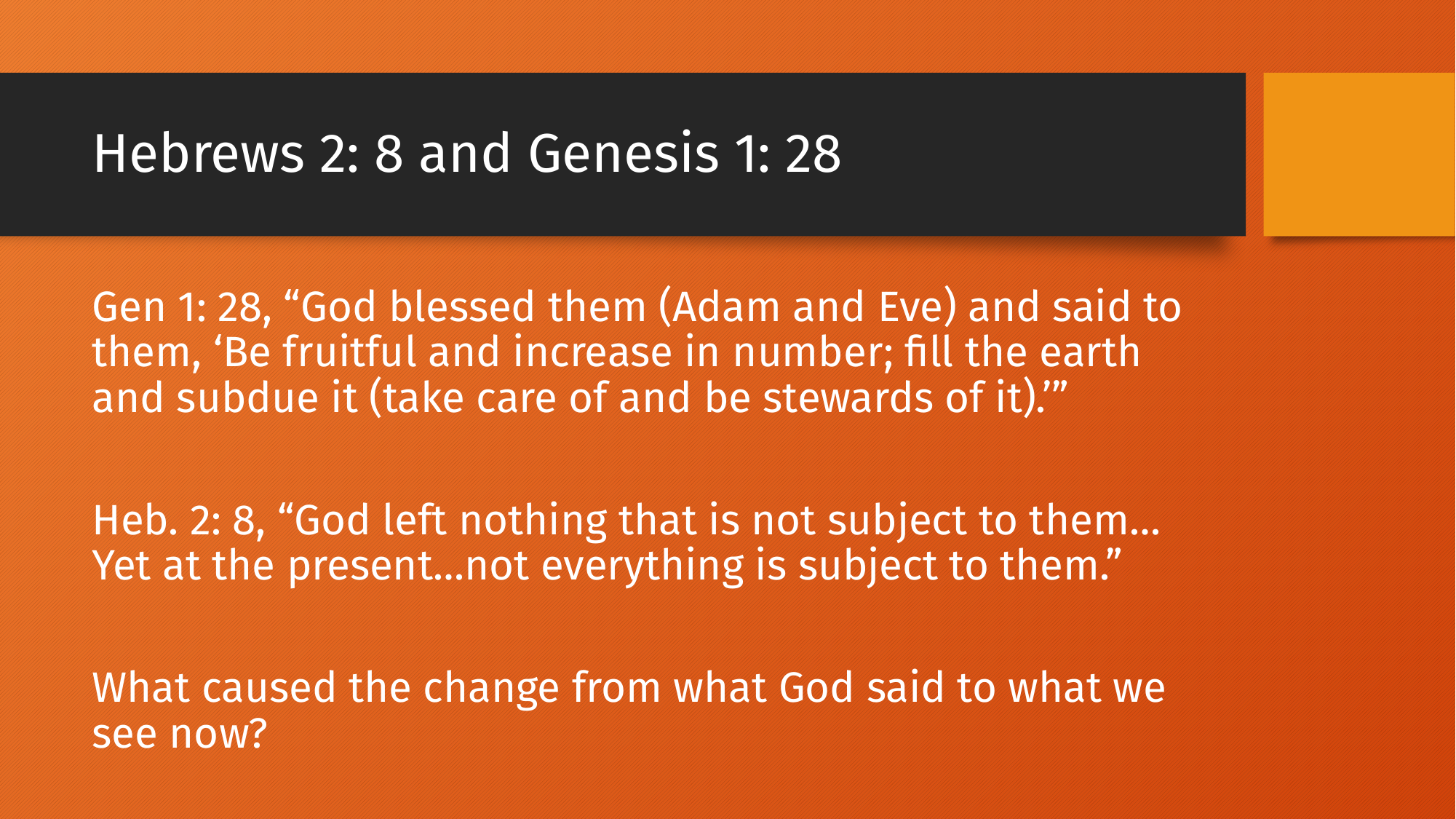

# Hebrews 2: 8 and Genesis 1: 28
Gen 1: 28, “God blessed them (Adam and Eve) and said to them, ‘Be fruitful and increase in number; fill the earth and subdue it (take care of and be stewards of it).’”

Heb. 2: 8, “God left nothing that is not subject to them… Yet at the present…not everything is subject to them.”

What caused the change from what God said to what we see now?